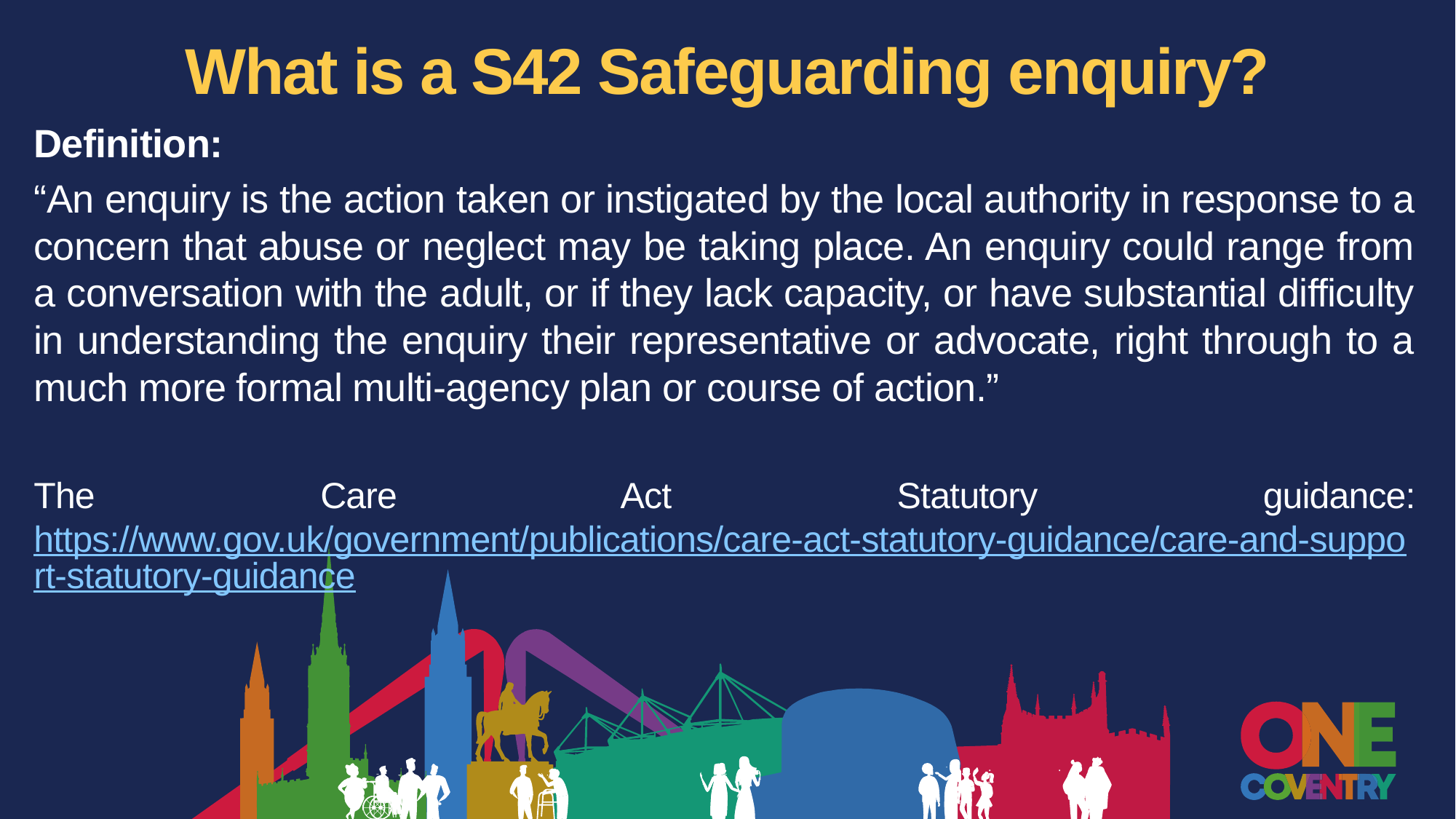

# What is a S42 Safeguarding enquiry?
Definition:
“An enquiry is the action taken or instigated by the local authority in response to a concern that abuse or neglect may be taking place. An enquiry could range from a conversation with the adult, or if they lack capacity, or have substantial difficulty in understanding the enquiry their representative or advocate, right through to a much more formal multi-agency plan or course of action.”

The Care Act Statutory guidance: https://www.gov.uk/government/publications/care-act-statutory-guidance/care-and-support-statutory-guidance